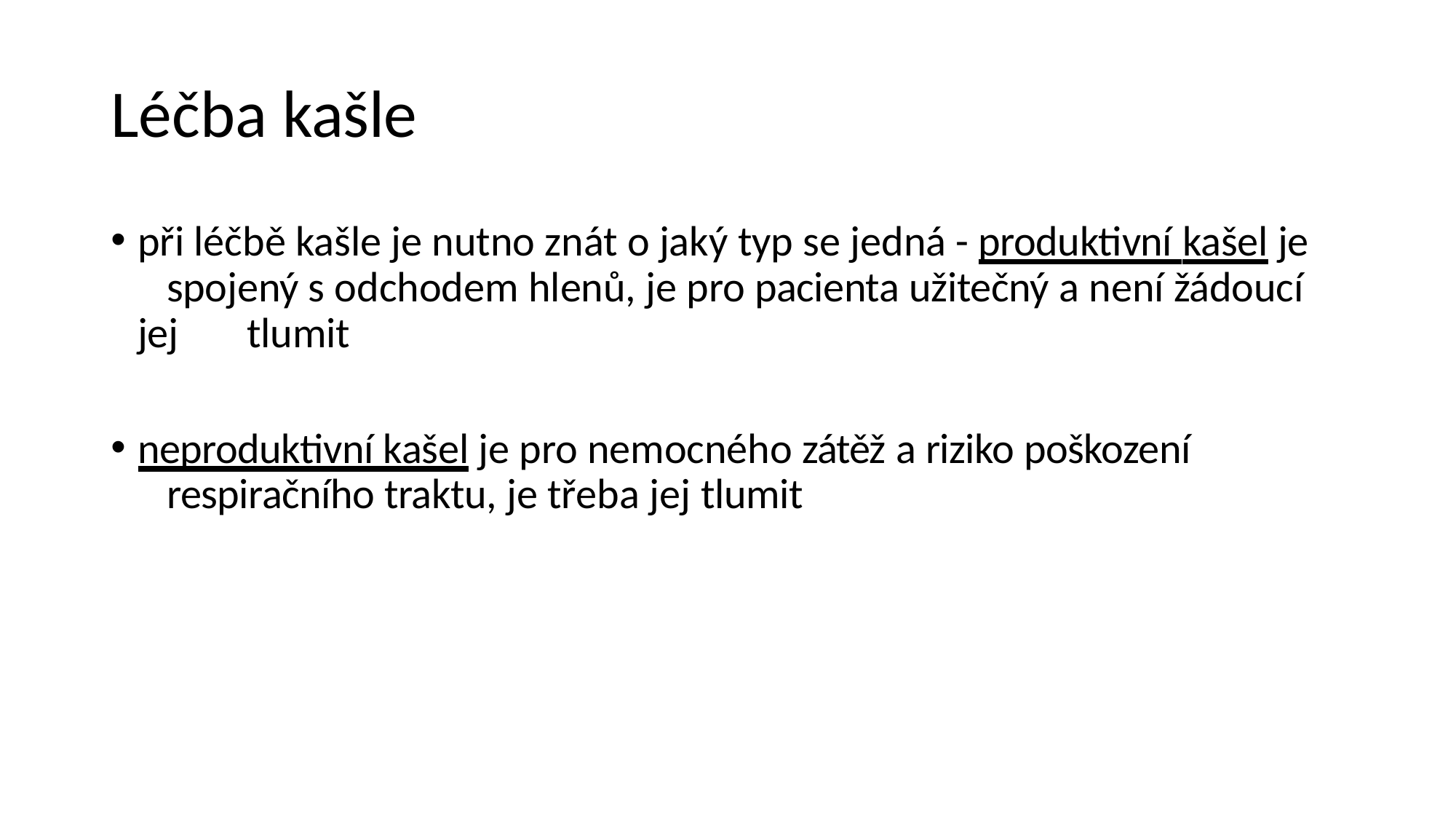

# Léčba kašle
při léčbě kašle je nutno znát o jaký typ se jedná - produktivní kašel je 	spojený s odchodem hlenů, je pro pacienta užitečný a není žádoucí jej 	tlumit

neproduktivní kašel je pro nemocného zátěž a riziko poškození 	respiračního traktu, je třeba jej tlumit